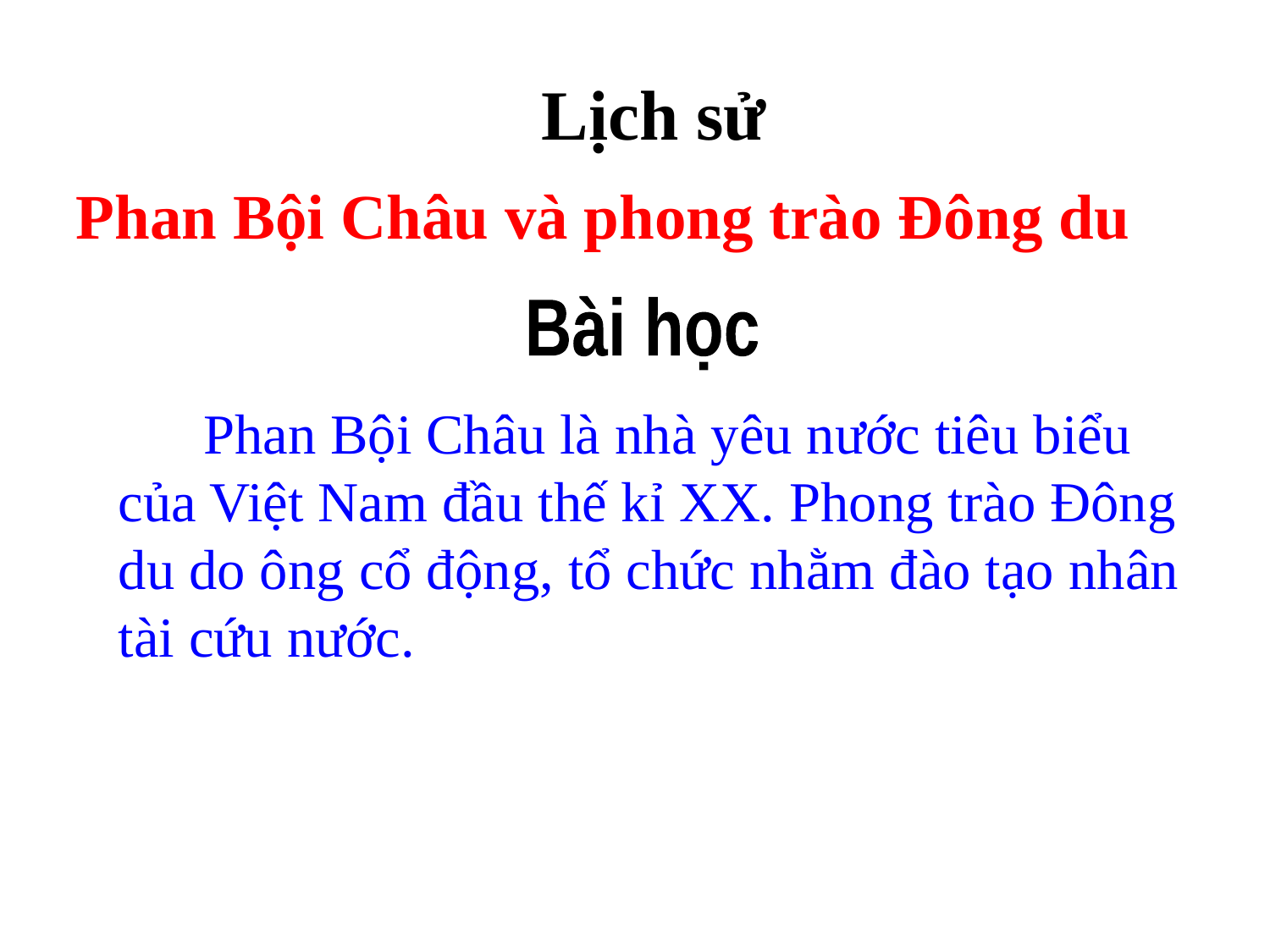

Lịch sử
Phan Bội Châu và phong trào Đông du
Bài học
      Phan Bội Châu là nhà yêu nước tiêu biểu của Việt Nam đầu thế kỉ XX. Phong trào Đông du do ông cổ động, tổ chức nhằm đào tạo nhân tài cứu nước.